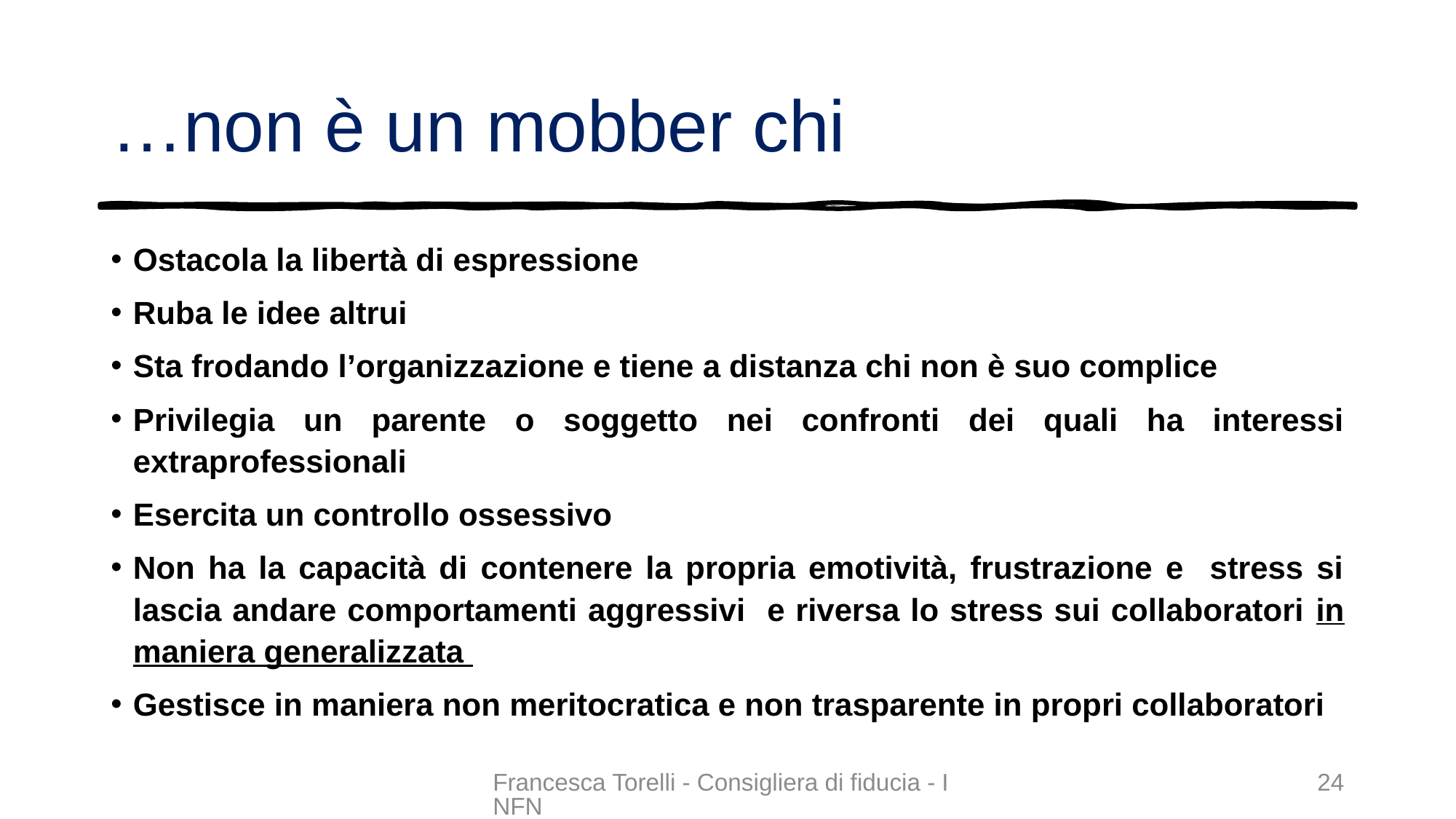

# …non è un mobber chi
Ostacola la libertà di espressione
Ruba le idee altrui
Sta frodando l’organizzazione e tiene a distanza chi non è suo complice
Privilegia un parente o soggetto nei confronti dei quali ha interessi extraprofessionali
Esercita un controllo ossessivo
Non ha la capacità di contenere la propria emotività, frustrazione e  stress si lascia andare comportamenti aggressivi  e riversa lo stress sui collaboratori in maniera generalizzata
Gestisce in maniera non meritocratica e non trasparente in propri collaboratori

Francesca Torelli - Consigliera di fiducia - INFN
24